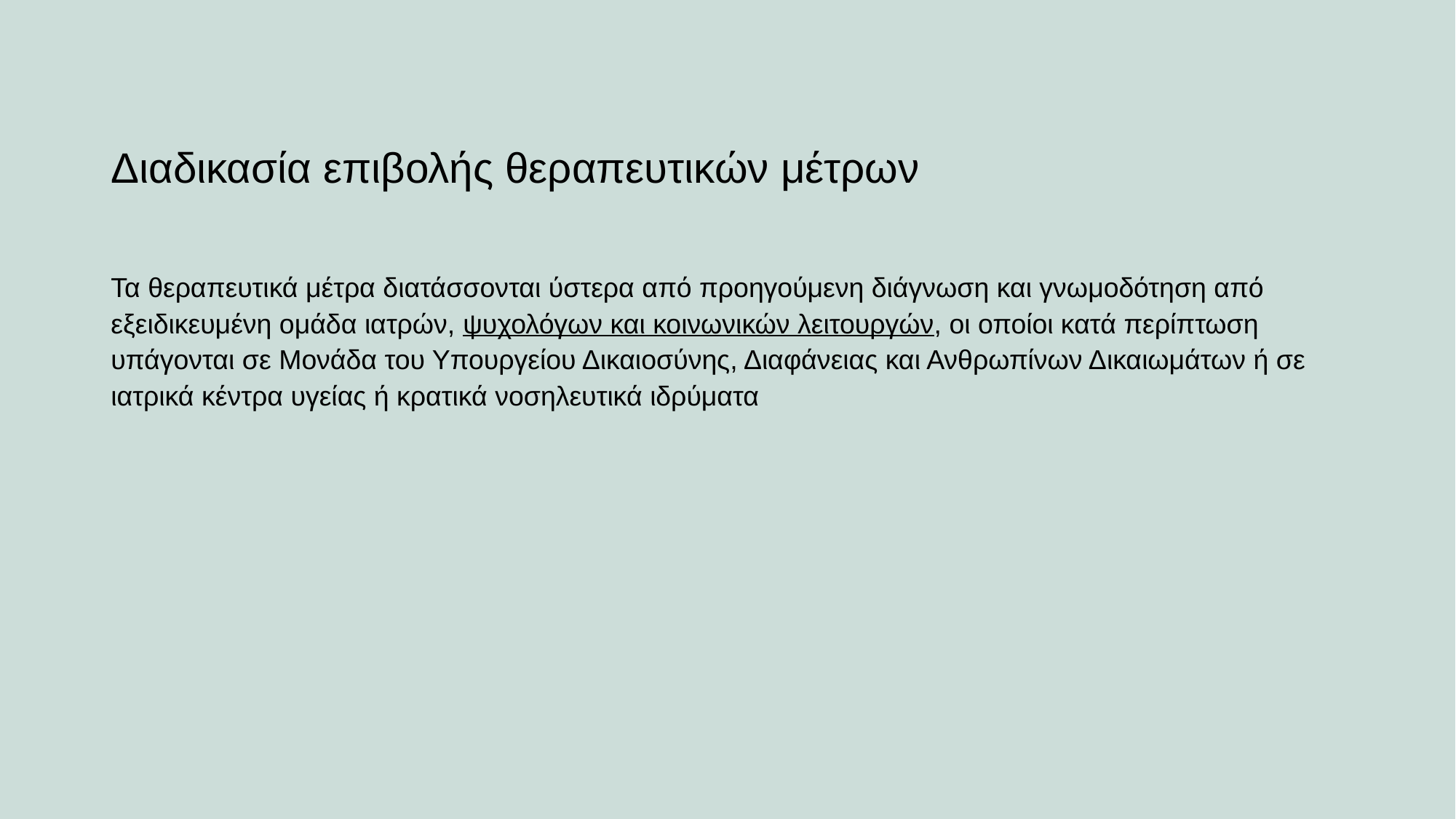

# Διαδικασία επιβολής θεραπευτικών μέτρων
Τα θεραπευτικά μέτρα διατάσσονται ύστερα από προηγούμενη διάγνωση και γνωμοδότηση από εξειδικευμένη ομάδα ιατρών, ψυχολόγων και κοινωνικών λειτουργών, οι οποίοι κατά περίπτωση υπάγονται σε Μονάδα του Υπουργείου Δικαιοσύνης, Διαφάνειας και Ανθρωπίνων Δικαιωμάτων ή σε ιατρικά κέντρα υγείας ή κρατικά νοσηλευτικά ιδρύματα